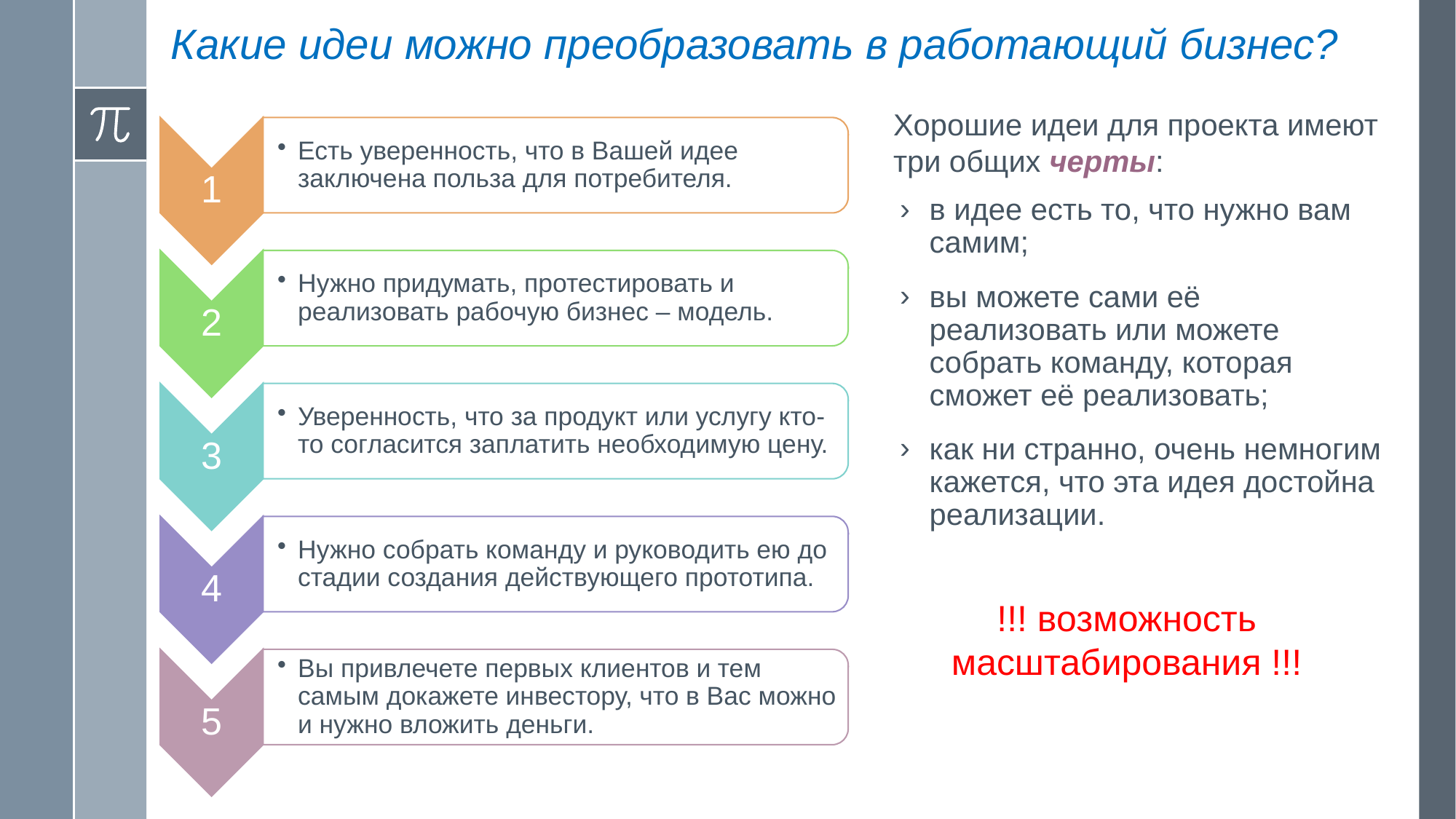

# Какие идеи можно преобразовать в работающий бизнес?
Хорошие идеи для проекта имеют три общих черты:
1
Есть уверенность, что в Вашей идее заключена польза для потребителя.
2
Нужно придумать, протестировать и реализовать рабочую бизнес – модель.
3
Уверенность, что за продукт или услугу кто-то согласится заплатить необходимую цену.
4
Нужно собрать команду и руководить ею до стадии создания действующего прототипа.
5
Вы привлечете первых клиентов и тем самым докажете инвестору, что в Вас можно и нужно вложить деньги.
в идее есть то, что нужно вам самим;
вы можете сами её реализовать или можете собрать команду, которая сможет её реализовать;
как ни странно, очень немногим кажется, что эта идея достойна реализации.
!!! возможность масштабирования !!!